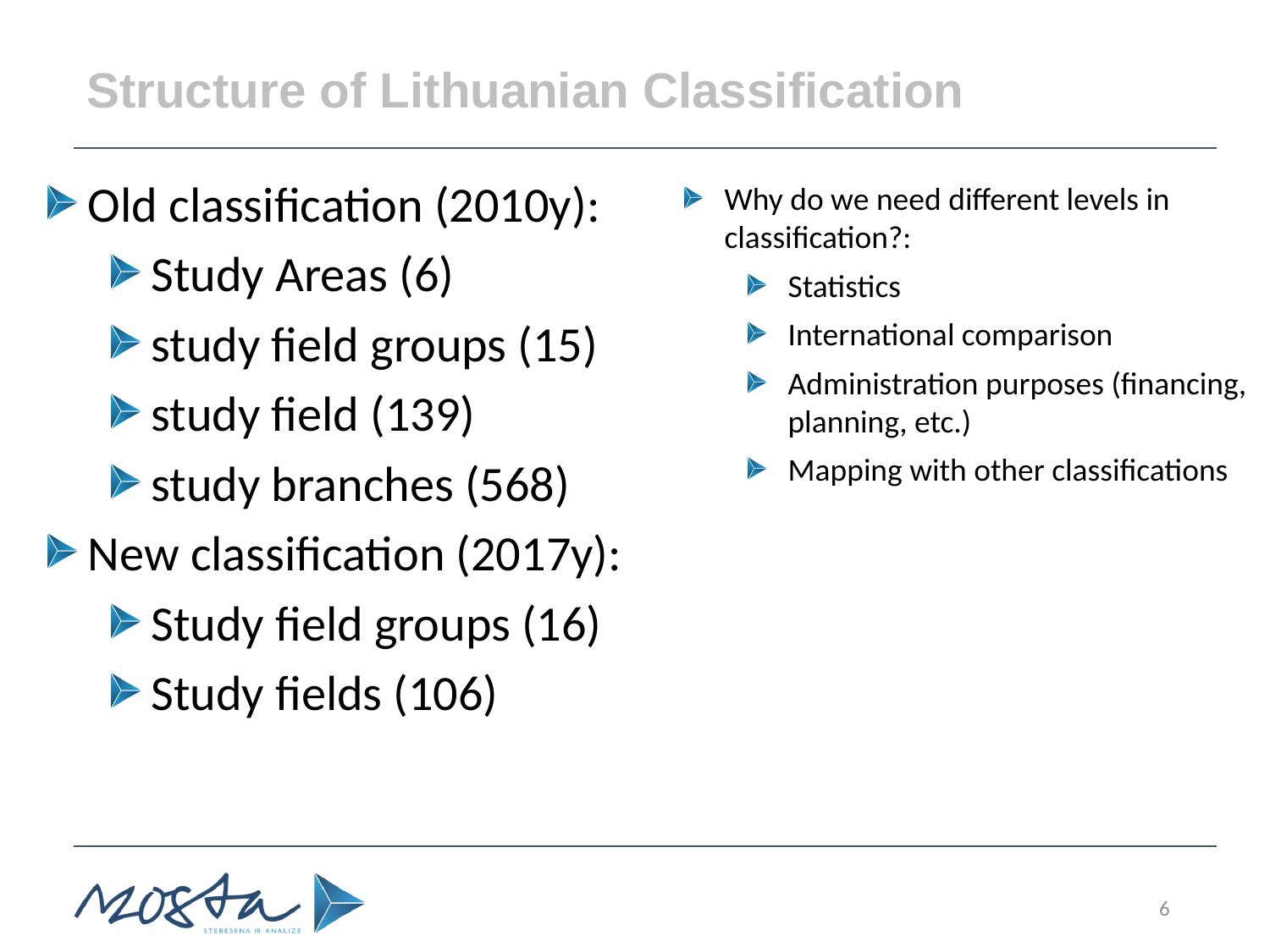

# Structure of Lithuanian Classification
Old classification (2010y):
Study Areas (6)
study field groups (15)
study field (139)
study branches (568)
New classification (2017y):
Study field groups (16)
Study fields (106)
Why do we need different levels in classification?:
Statistics
International comparison
Administration purposes (financing, planning, etc.)
Mapping with other classifications
6